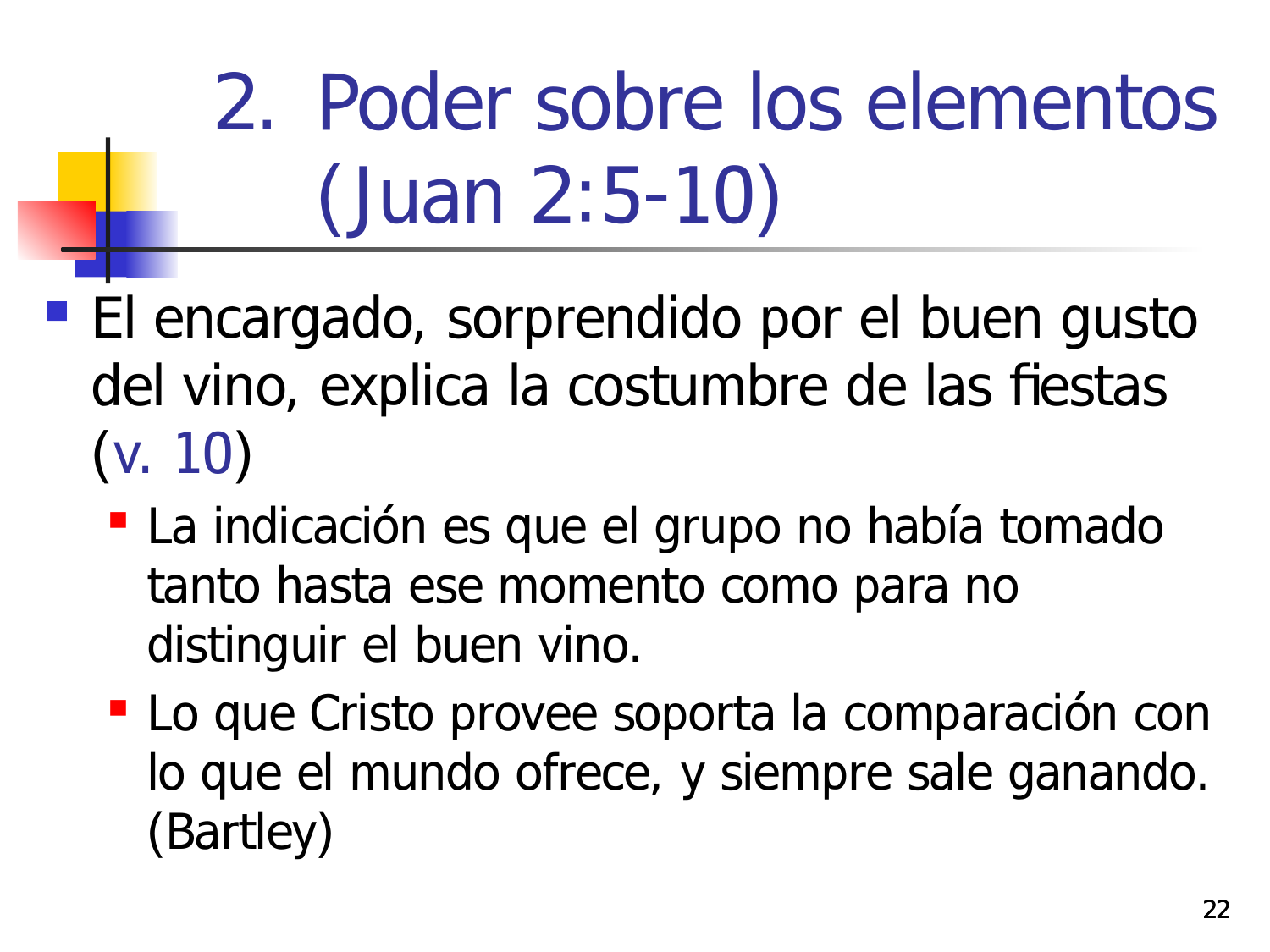

# Poder sobre los elementos (Juan 2:5-10)
El encargado, sorprendido por el buen gusto del vino, explica la costumbre de las fiestas (v. 10)
La indicación es que el grupo no había tomado tanto hasta ese momento como para no distinguir el buen vino.
Lo que Cristo provee soporta la comparación con lo que el mundo ofrece, y siempre sale ganando. (Bartley)

22
22